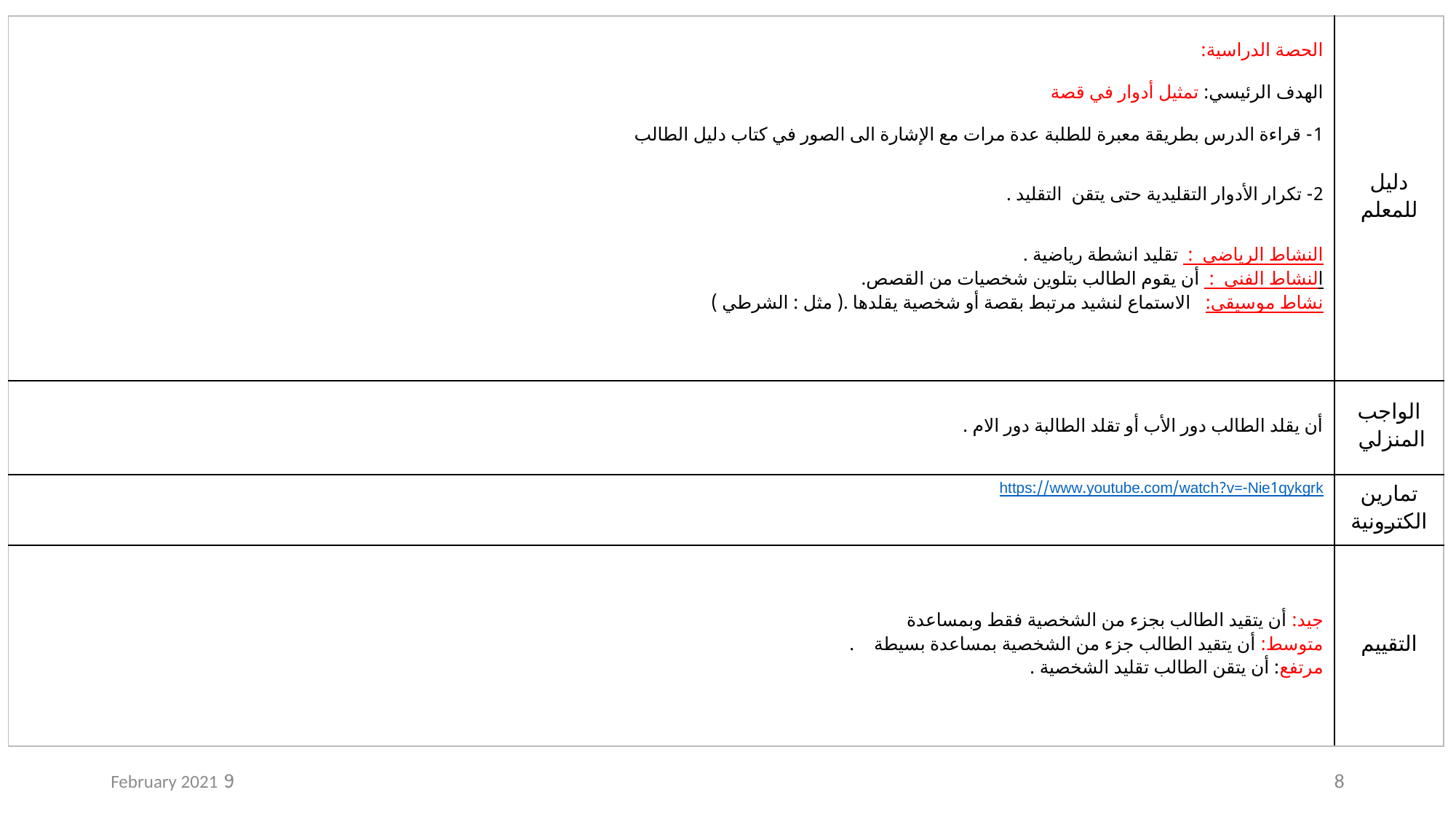

| الحصة الدراسية: الهدف الرئيسي: تمثيل أدوار في قصة 1- قراءة الدرس بطريقة معبرة للطلبة عدة مرات مع الإشارة الى الصور في كتاب دليل الطالب  2- تكرار الأدوار التقليدية حتى يتقن التقليد .  النشاط الرياضي  :  تقليد انشطة رياضية . النشاط الفني  :  أن يقوم الطالب بتلوين شخصيات من القصص. نشاط موسيقي:   الاستماع لنشيد مرتبط بقصة أو شخصية يقلدها .( مثل : الشرطي ) | دليل للمعلم |
| --- | --- |
| أن يقلد الطالب دور الأب أو تقلد الطالبة دور الام . | الواجب المنزلي |
| https://www.youtube.com/watch?v=-Nie1qykgrk | تمارين الكترونية |
| جيد: أن يتقيد الطالب بجزء من الشخصية فقط وبمساعدة                      متوسط: أن يتقيد الطالب جزء من الشخصية بمساعدة بسيطة    .                                                                          مرتفع: أن يتقن الطالب تقليد الشخصية . | التقييم |
9 February 2021
8